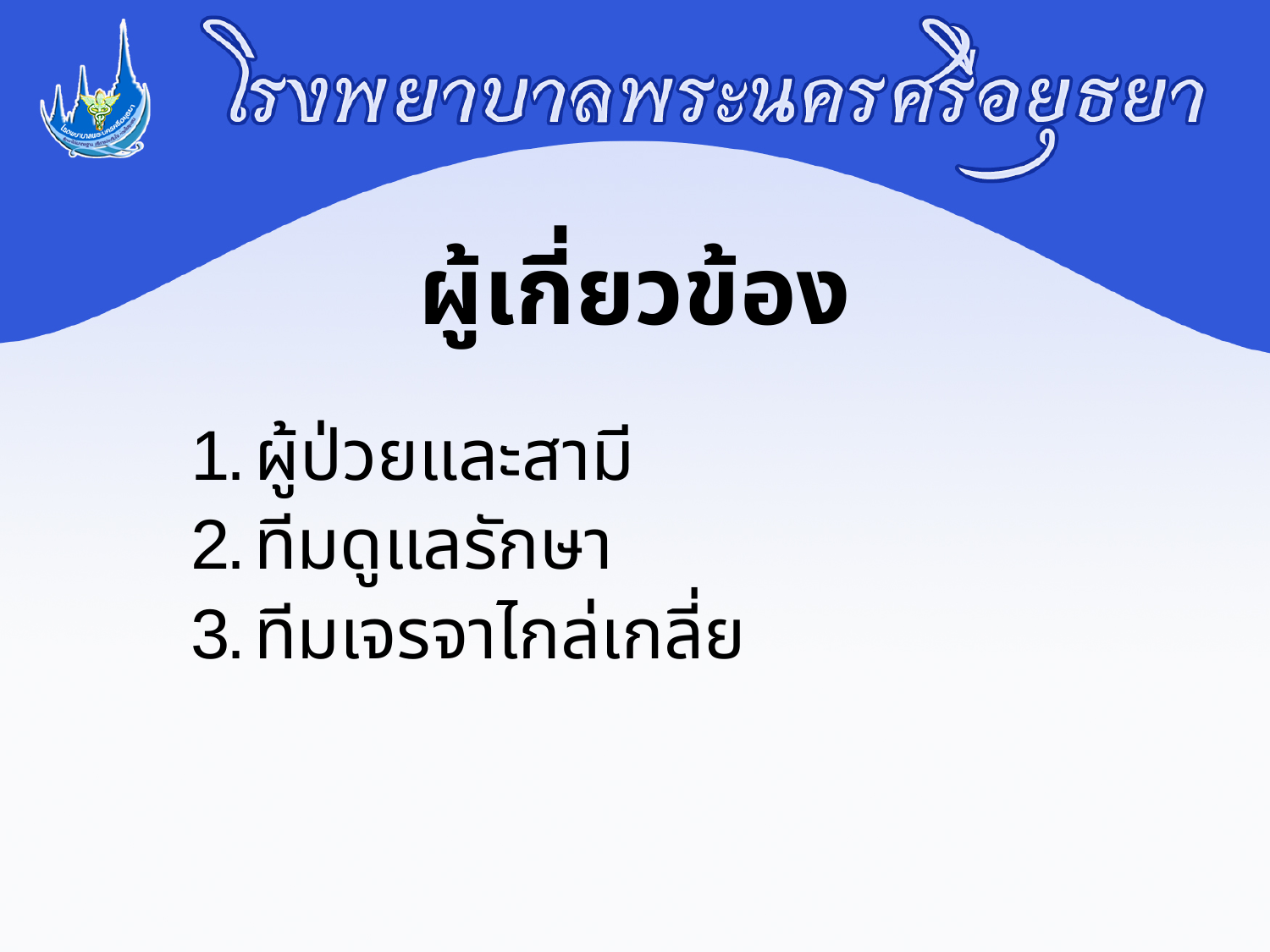

# ผู้เกี่ยวข้อง
ผู้ป่วยและสามี
ทีมดูแลรักษา
ทีมเจรจาไกล่เกลี่ย